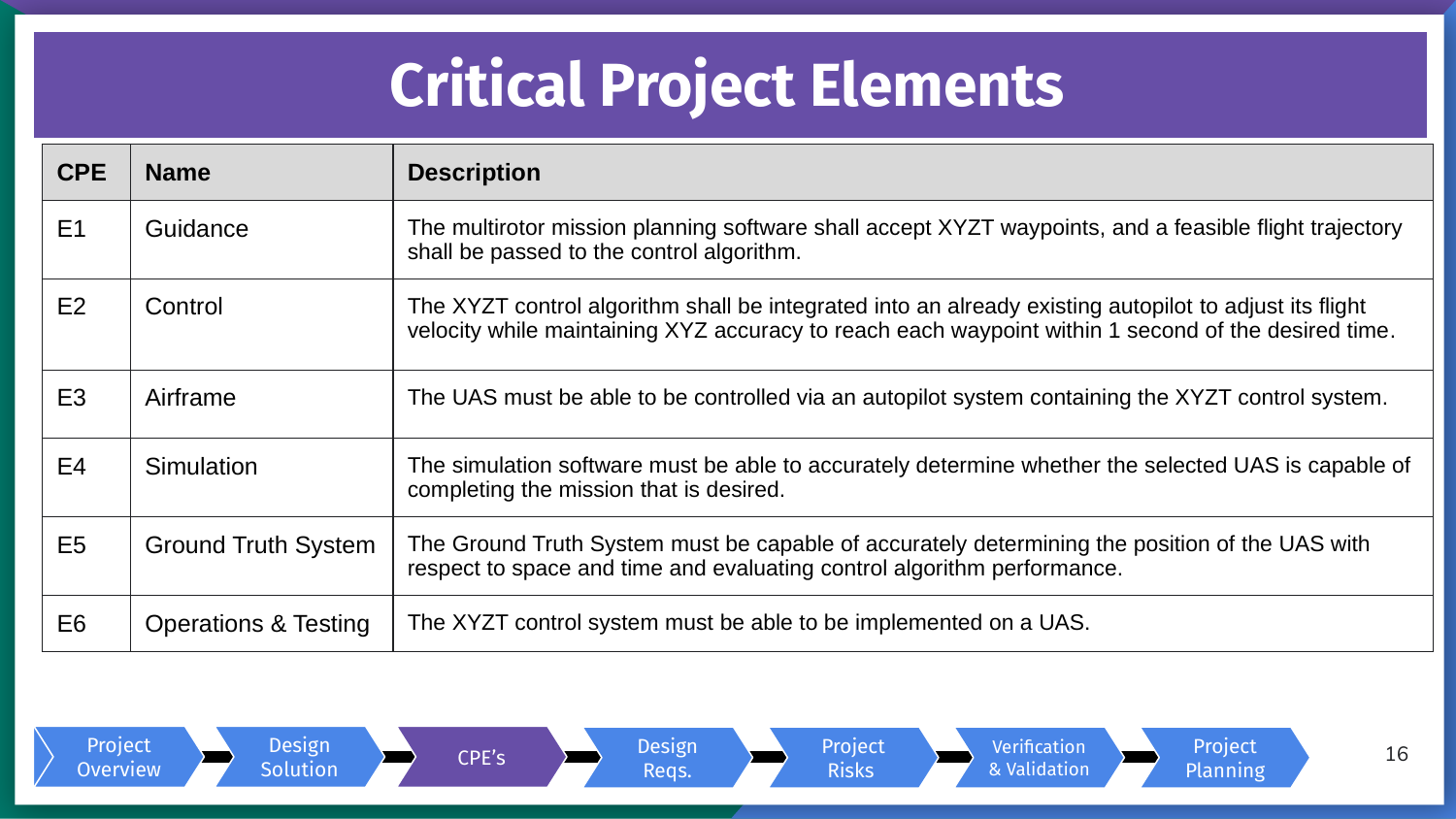

# Critical Project Elements

| CPE | Name | Description |
| --- | --- | --- |
| E1 | Guidance | The multirotor mission planning software shall accept XYZT waypoints, and a feasible flight trajectory shall be passed to the control algorithm. |
| E2 | Control | The XYZT control algorithm shall be integrated into an already existing autopilot to adjust its flight velocity while maintaining XYZ accuracy to reach each waypoint within 1 second of the desired time. |
| E3 | Airframe | The UAS must be able to be controlled via an autopilot system containing the XYZT control system. |
| E4 | Simulation | The simulation software must be able to accurately determine whether the selected UAS is capable of completing the mission that is desired. |
| E5 | Ground Truth System | The Ground Truth System must be capable of accurately determining the position of the UAS with respect to space and time and evaluating control algorithm performance. |
| E6 | Operations & Testing | The XYZT control system must be able to be implemented on a UAS. |
16

Project Overview
Design Solution
CPE’s
Design Reqs.
Project Risks
Verification
& Validation
Project Planning